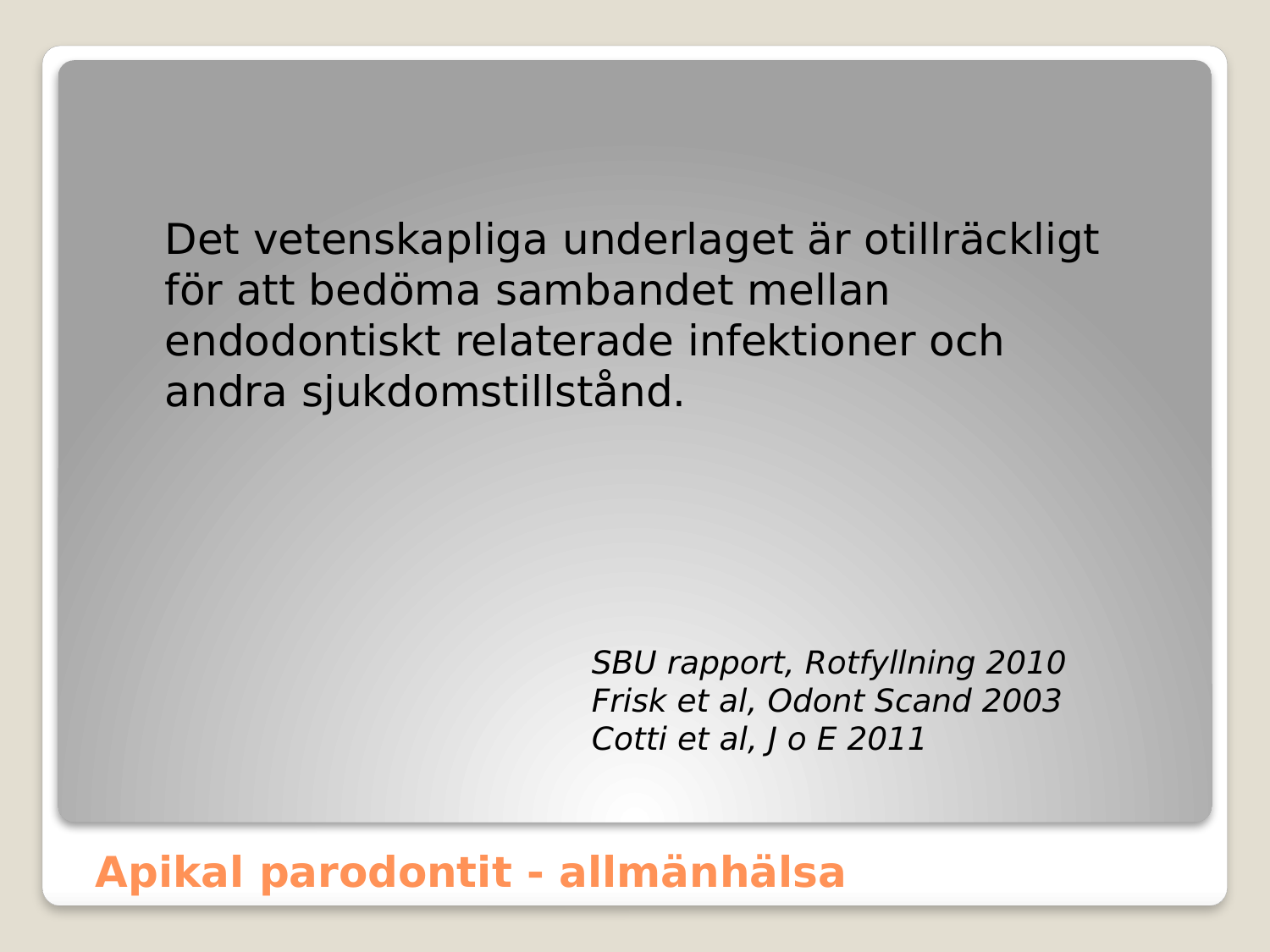

Det vetenskapliga underlaget är otillräckligt för att bedöma sambandet mellan endodontiskt relaterade infektioner och andra sjukdomstillstånd.
SBU rapport, Rotfyllning 2010
Frisk et al, Odont Scand 2003
Cotti et al, J o E 2011
# Apikal parodontit - allmänhälsa